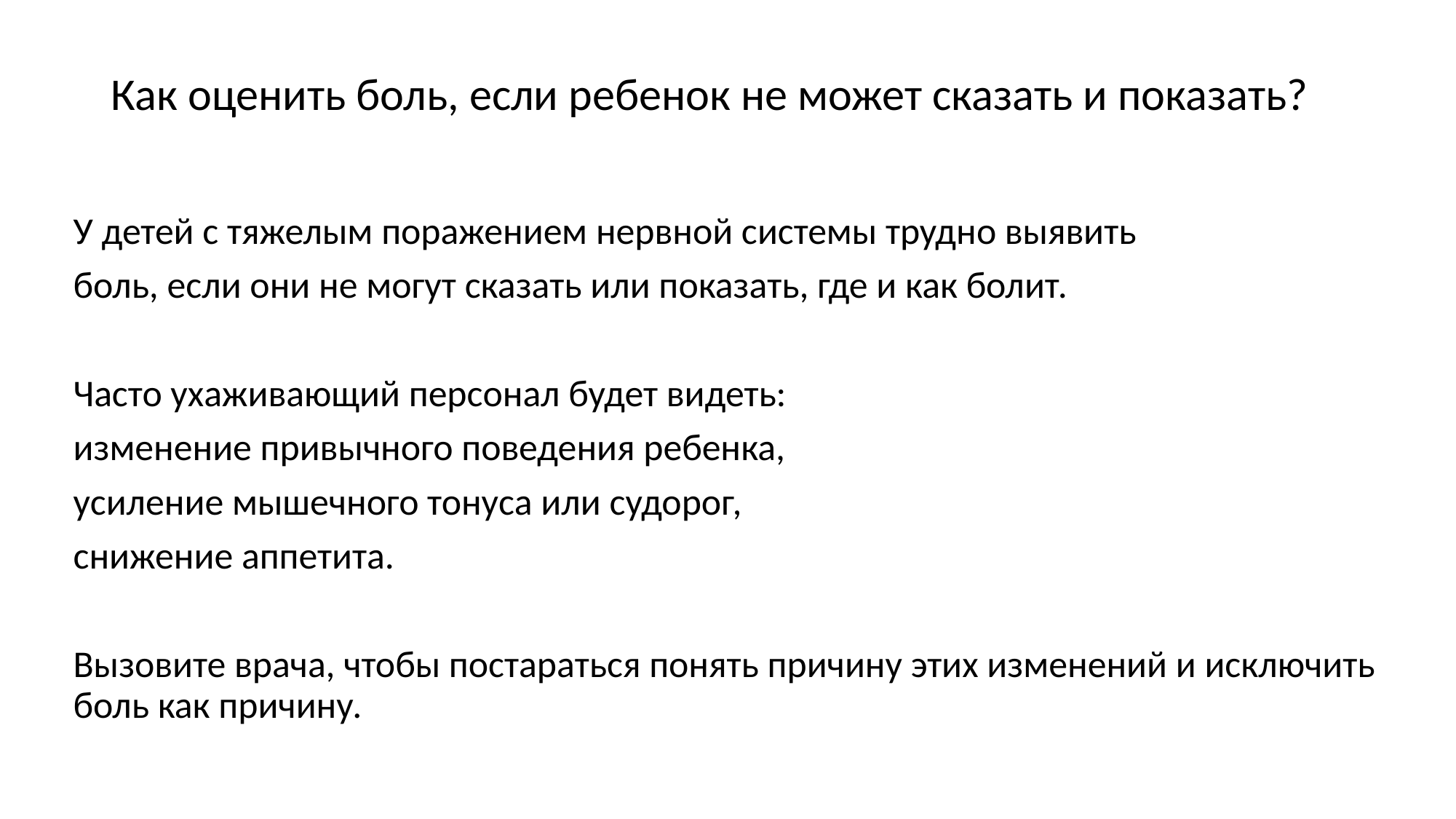

# Как оценить боль, если ребенок не может сказать и показать?

У детей с тяжелым поражением нервной системы трудно выявить
боль, если они не могут сказать или показать, где и как болит.

Часто ухаживающий персонал будет видеть:
изменение привычного поведения ребенка,
усиление мышечного тонуса или судорог,
снижение аппетита.

Вызовите врача, чтобы постараться понять причину этих изменений и исключить боль как причину.